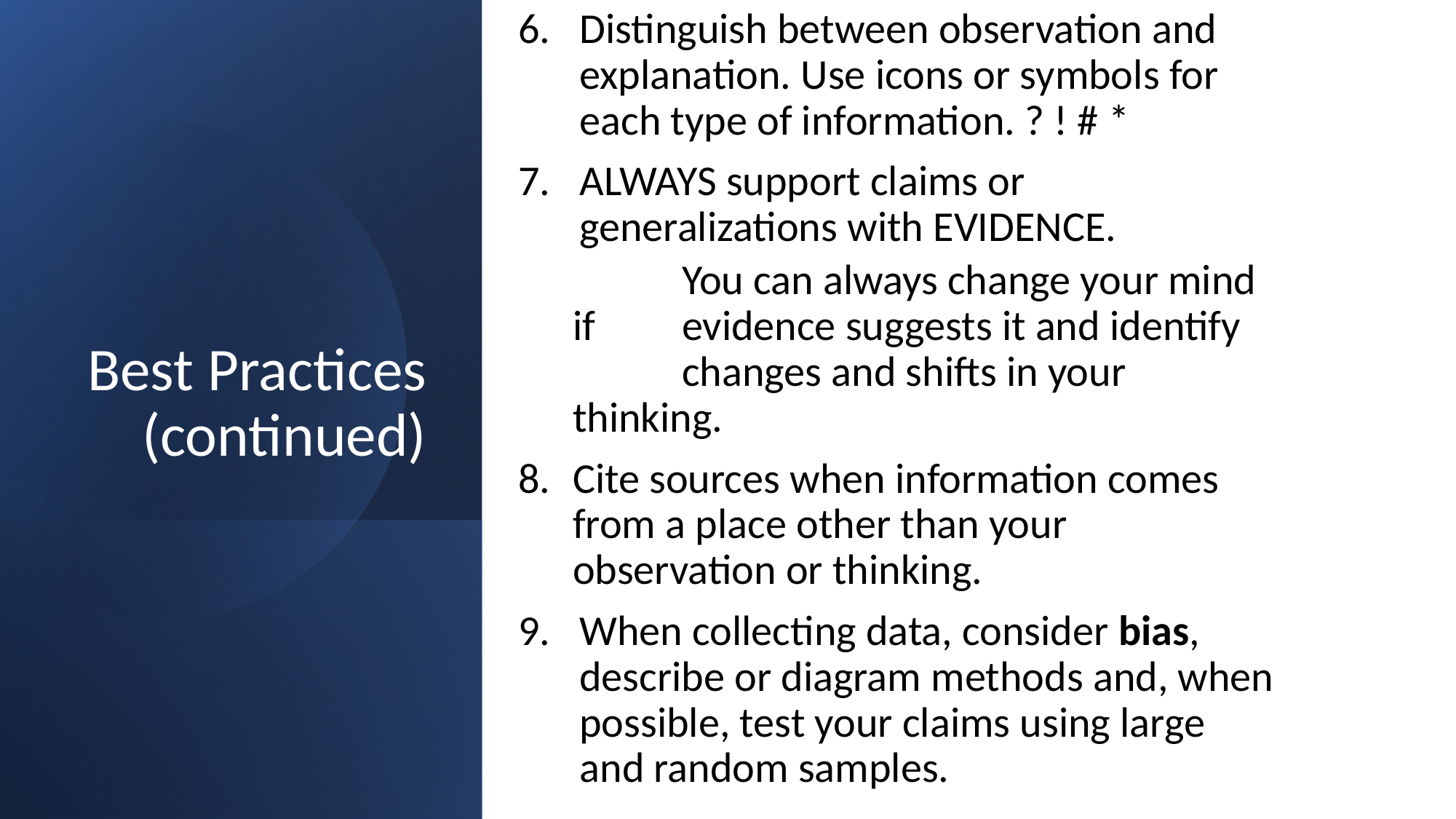

Distinguish between observation and explanation. Use icons or symbols for each type of information. ? ! # *
ALWAYS support claims or generalizations with EVIDENCE.
	You can always change your mind if 	evidence suggests it and identify  	changes and shifts in your thinking.
Cite sources when information comes from a place other than your observation or thinking.
When collecting data, consider bias, describe or diagram methods and, when possible, test your claims using large and random samples.

# Best Practices (continued)